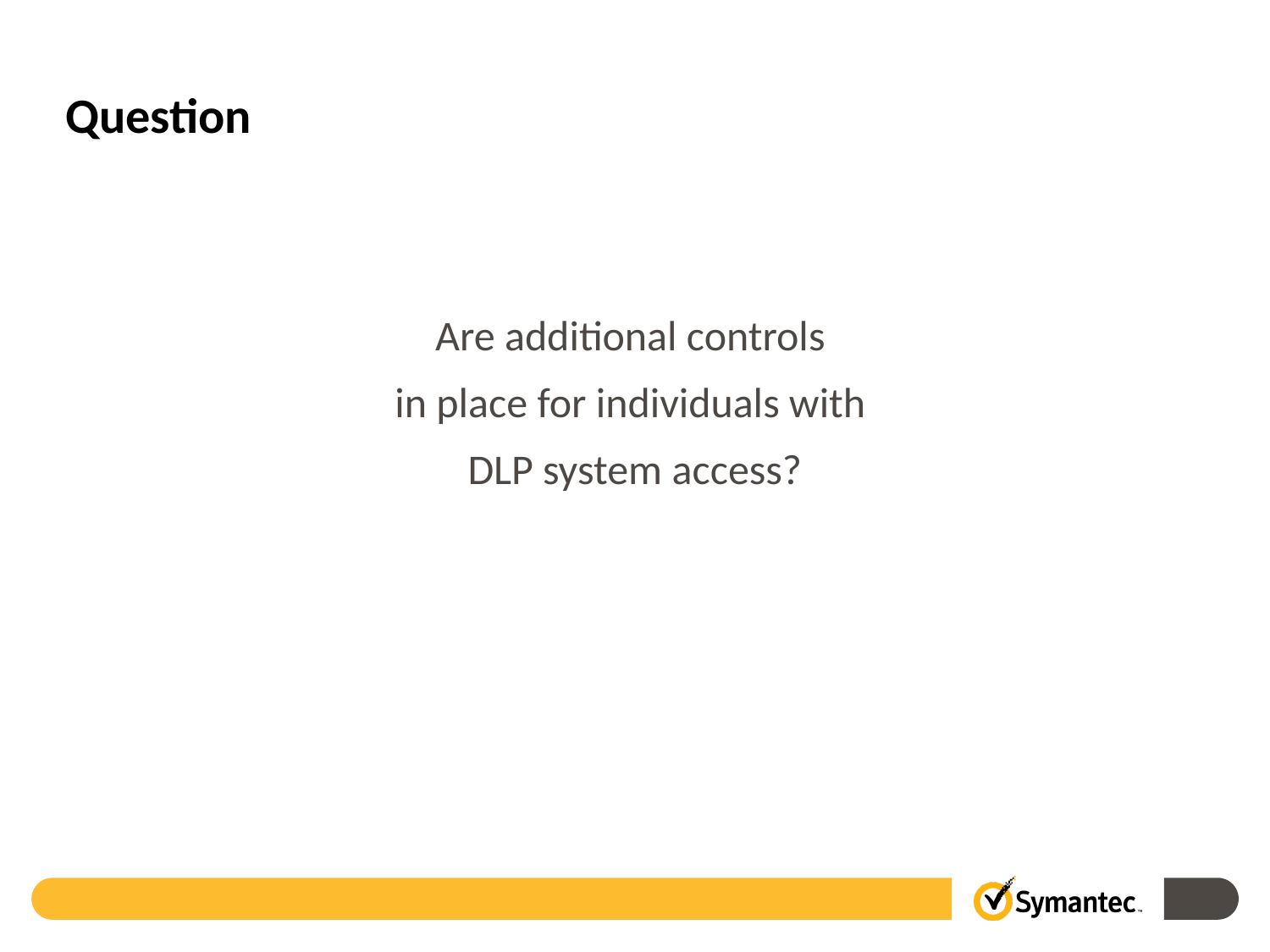

# Question

Are additional controls
in place for individuals with
DLP system access?